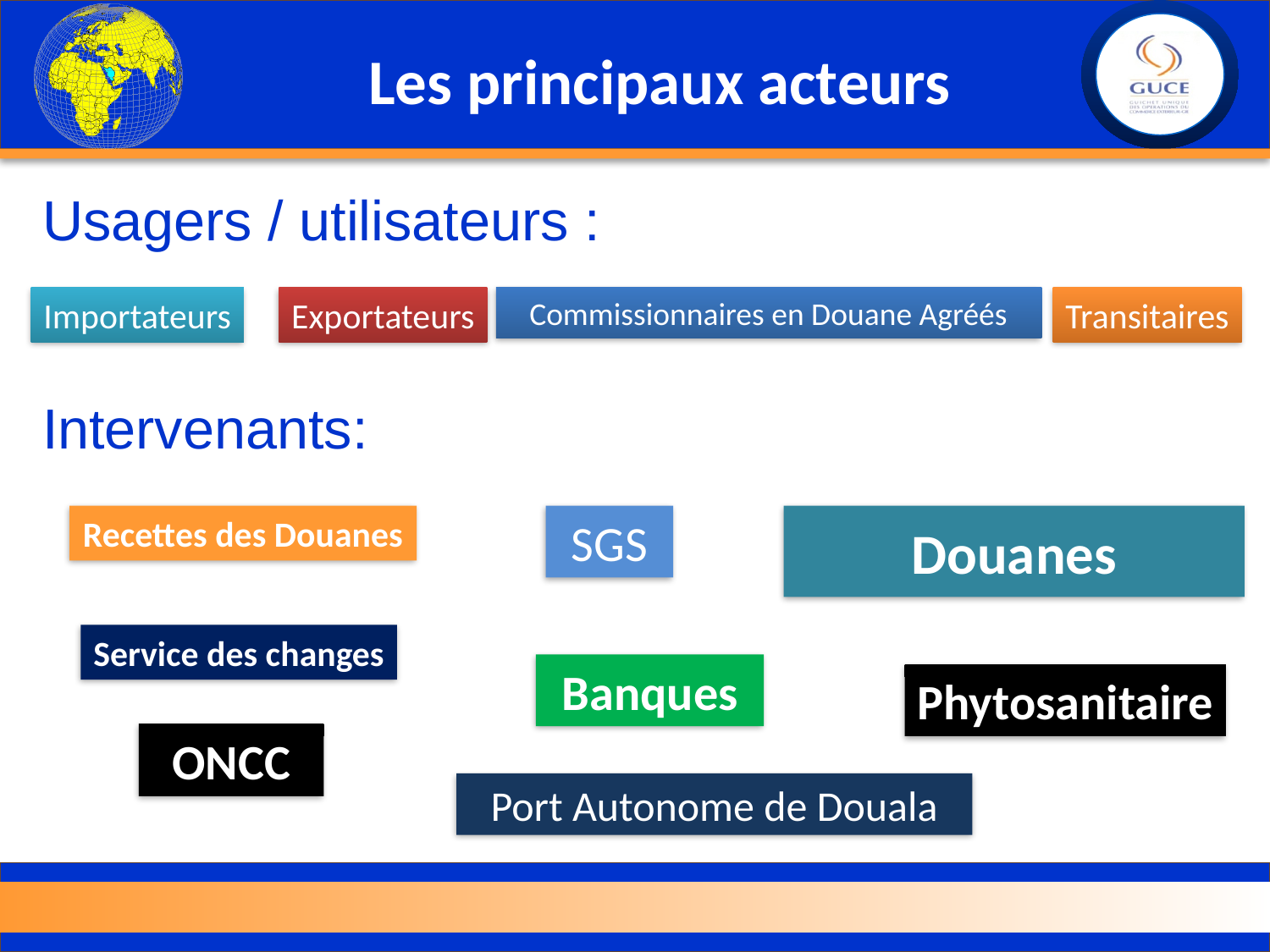

# Les principaux acteurs
Usagers / utilisateurs :
Importateurs
Exportateurs
Commissionnaires en Douane Agréés
Transitaires
Intervenants:
Recettes des Douanes
SGS
Douanes
Service des changes
Banques
Phytosanitaire
ONCC
Port Autonome de Douala